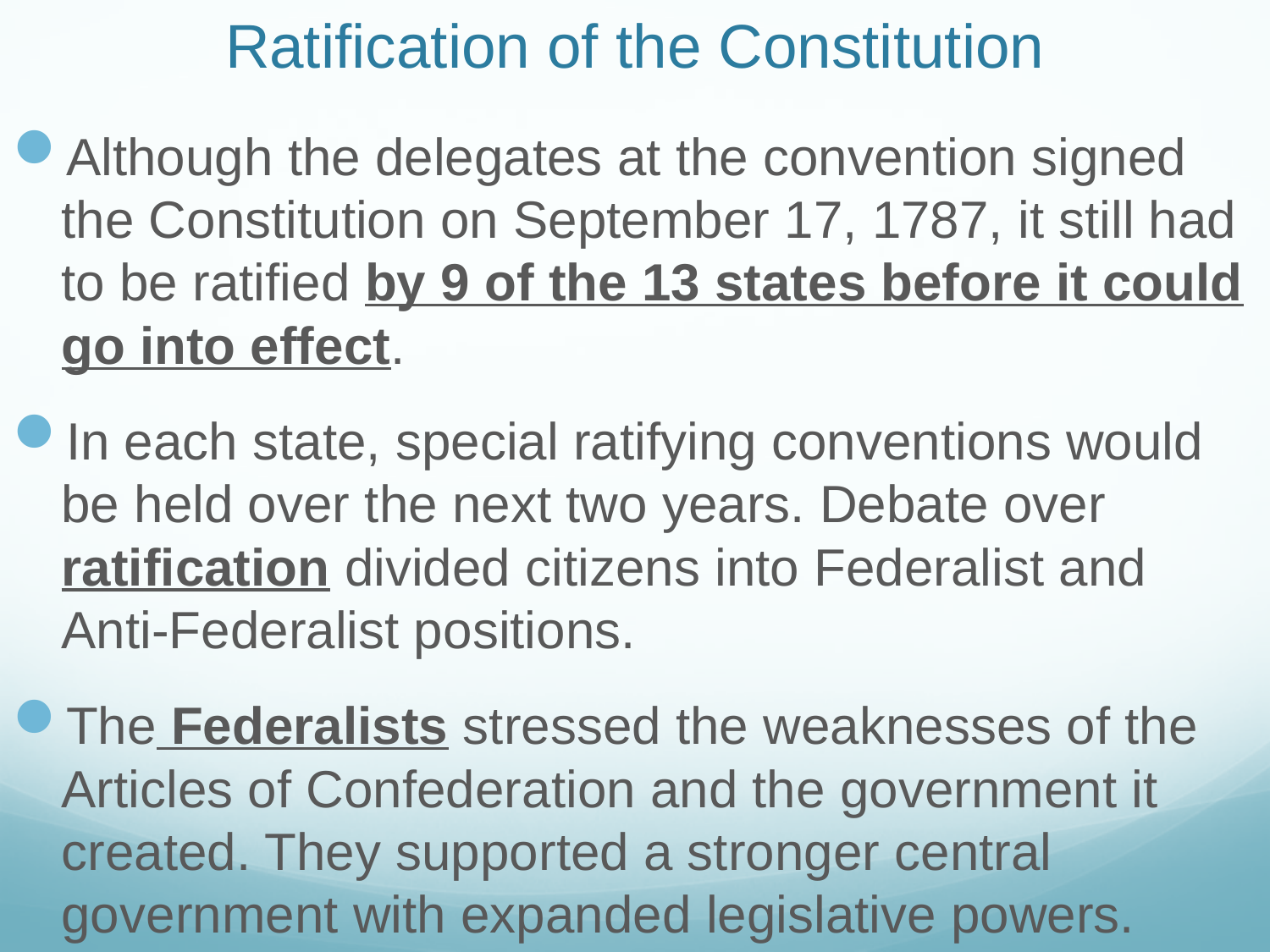

# Ratification of the Constitution
Although the delegates at the convention signed the Constitution on September 17, 1787, it still had to be ratified by 9 of the 13 states before it could go into effect.
In each state, special ratifying conventions would be held over the next two years. Debate over ratification divided citizens into Federalist and Anti-Federalist positions.
The Federalists stressed the weaknesses of the Articles of Confederation and the government it created. They supported a stronger central government with expanded legislative powers.